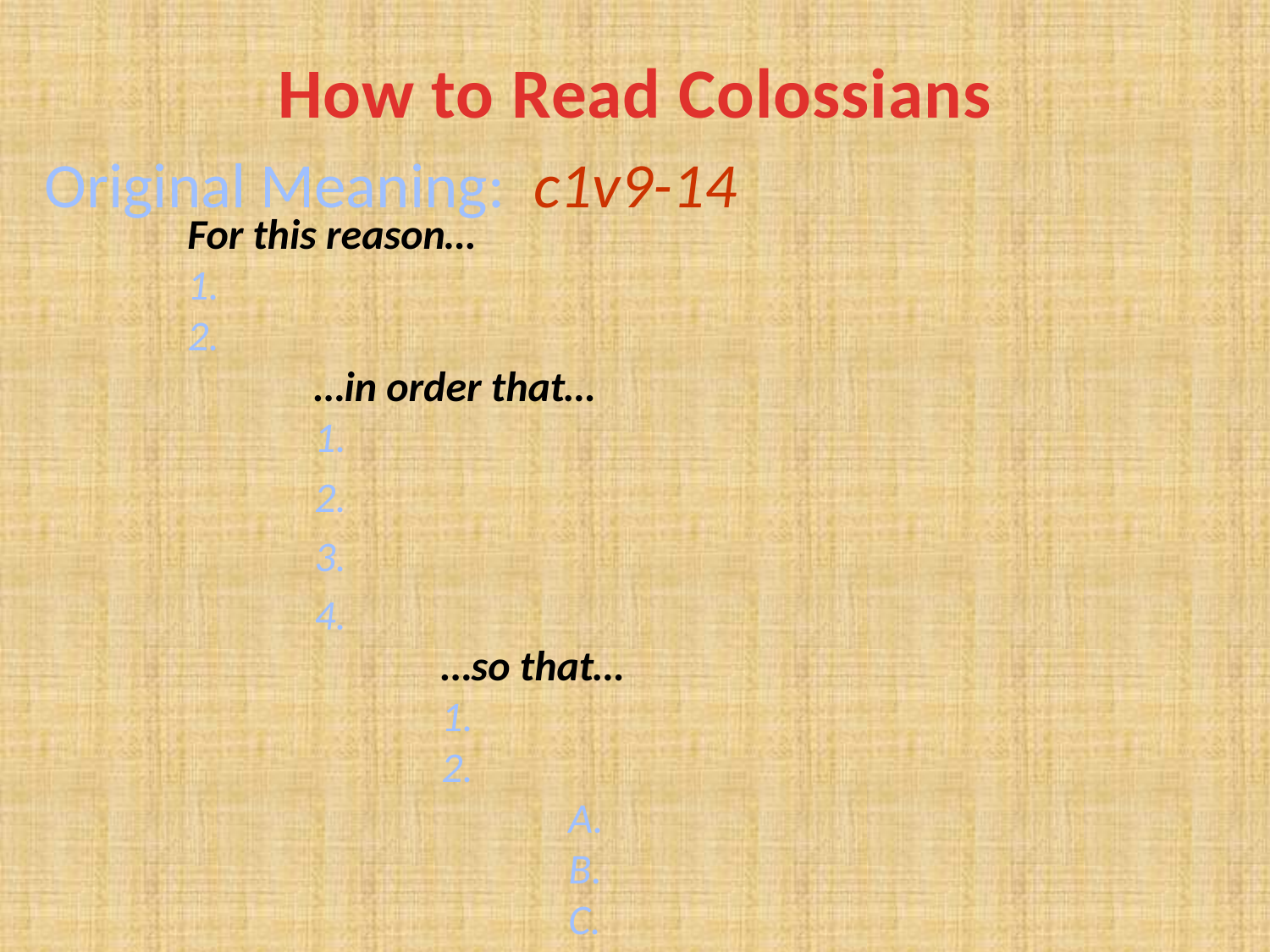

# How to Read Colossians
Original Meaning:  c1v9-14
	For this reason…
1.
2.
	…in order that…
	1.
		2.
		3.
		4.
		…so that…
		1.
		2.
			A.
			B.
			C.